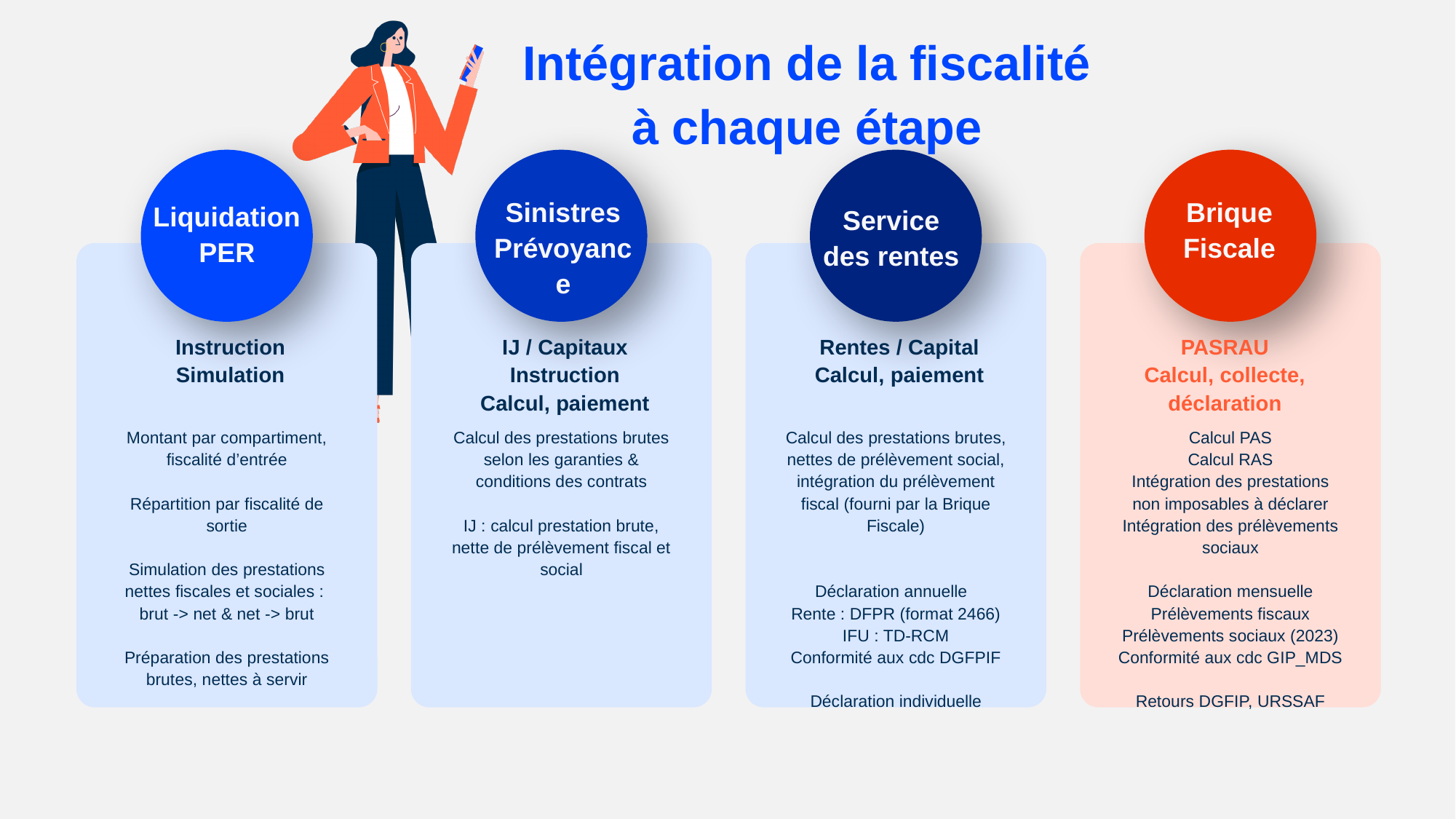

Intégration de la fiscalité à chaque étape
Sinistres
Prévoyance
Brique Fiscale
Liquidation PER
Service des rentes
Instruction
Simulation
IJ / Capitaux
Instruction
Calcul, paiement
Rentes / Capital
Calcul, paiement
PASRAU
Calcul, collecte, déclaration
Montant par compartiment, fiscalité d’entrée

Répartition par fiscalité de sortie

Simulation des prestations nettes fiscales et sociales :
brut -> net & net -> brut

Préparation des prestations brutes, nettes à servir

Calcul des prestations brutes selon les garanties & conditions des contrats

IJ : calcul prestation brute, nette de prélèvement fiscal et social
Calcul des prestations brutes, nettes de prélèvement social, intégration du prélèvement fiscal (fourni par la Brique Fiscale)

Déclaration annuelle
Rente : DFPR (format 2466)
IFU : TD-RCM
Conformité aux cdc DGFPIF

Déclaration individuelle

Calcul PAS
Calcul RAS
Intégration des prestations non imposables à déclarer
Intégration des prélèvements sociaux

Déclaration mensuelle
Prélèvements fiscaux
Prélèvements sociaux (2023)
Conformité aux cdc GIP_MDS

Retours DGFIP, URSSAF